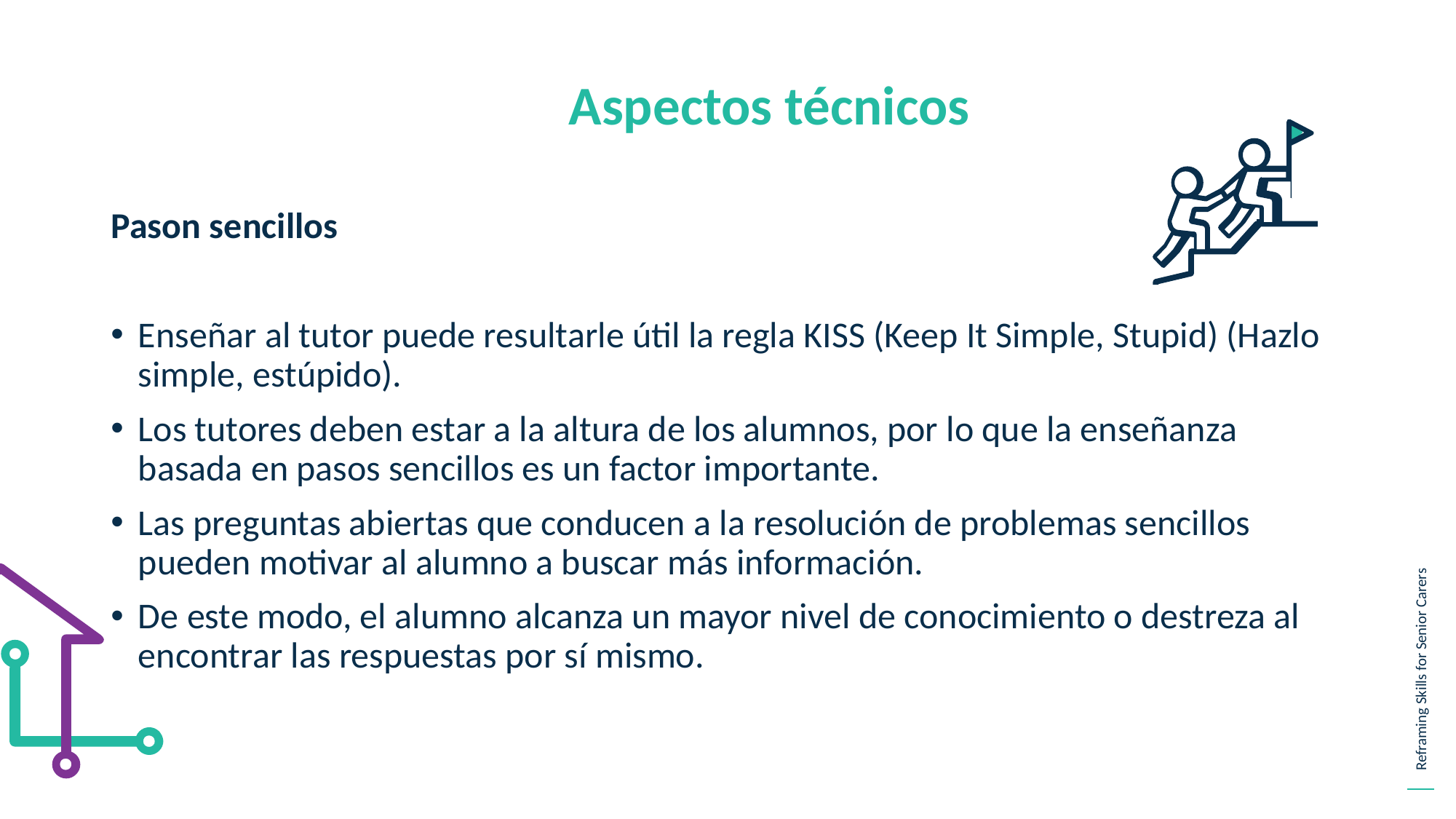

Aspectos técnicos

Pason sencillos

Enseñar al tutor puede resultarle útil la regla KISS (Keep It Simple, Stupid) (Hazlo simple, estúpido).
Los tutores deben estar a la altura de los alumnos, por lo que la enseñanza basada en pasos sencillos es un factor importante.
Las preguntas abiertas que conducen a la resolución de problemas sencillos pueden motivar al alumno a buscar más información.
De este modo, el alumno alcanza un mayor nivel de conocimiento o destreza al encontrar las respuestas por sí mismo.